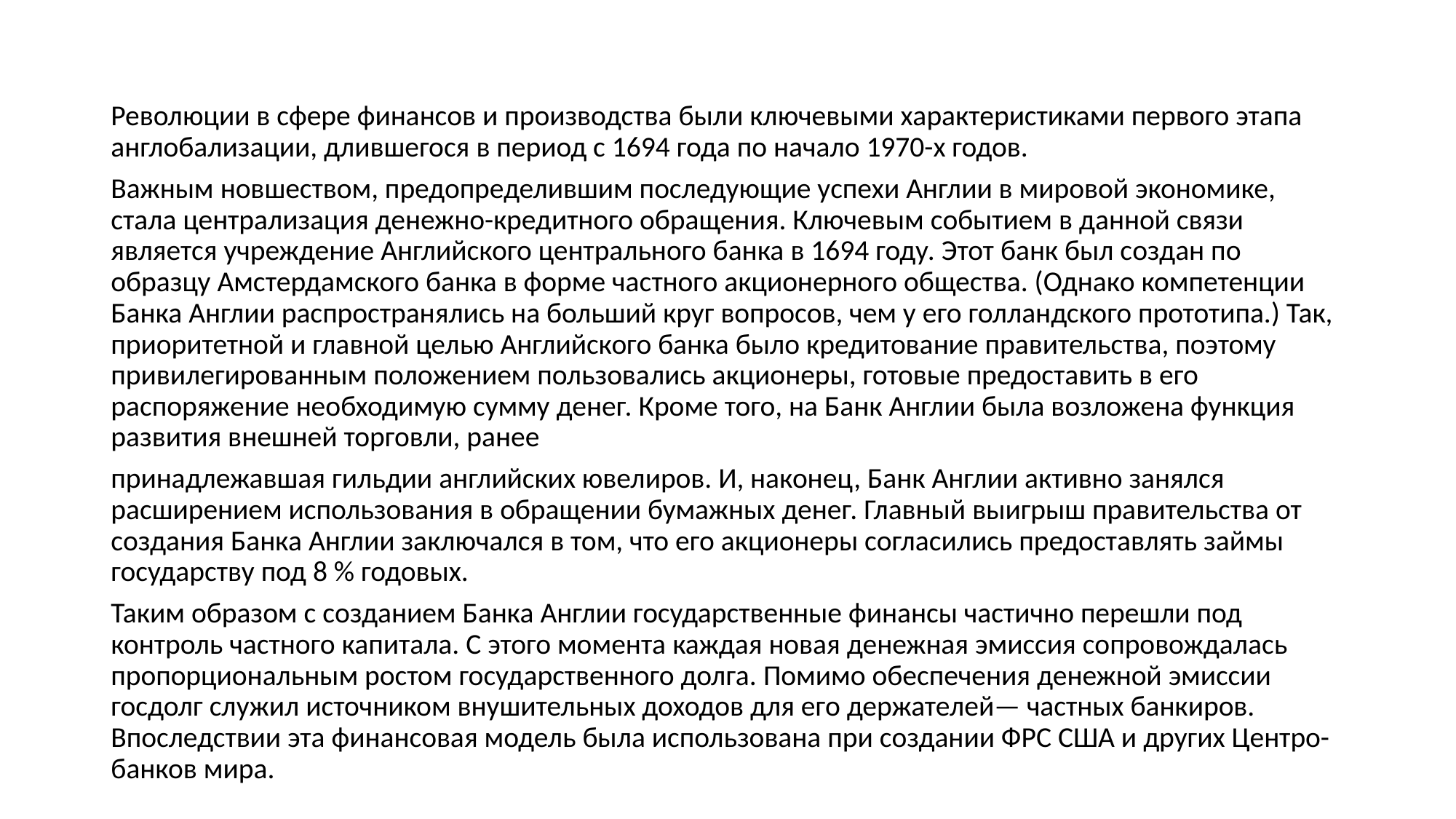

Революции в сфере финансов и производства были ключевыми характеристиками первого этапа англобализации, длившегося в период с 1694 года по начало 1970-х годов.
Важным новшеством, предопределившим последующие успехи Англии в мировой экономике, стала централизация денежно-кредитного обращения. Ключевым событием в данной связи является учреждение Английского центрального банка в 1694 году. Этот банк был создан по образцу Амстердамского банка в форме частного акционерного общества. (Однако компетенции Банка Англии распространялись на больший круг вопросов, чем у его голландского прототипа.) Так, приоритетной и главной целью Английского банка было кредитование правительства, поэтому привилегированным положением пользовались акционеры, готовые предоставить в его распоряжение необходимую сумму денег. Кроме того, на Банк Англии была возложена функция развития внешней торговли, ранее
принадлежавшая гильдии английских ювелиров. И, наконец, Банк Англии активно занялся расширением использования в обращении бумажных денег. Главный выигрыш правительства от создания Банка Англии заключался в том, что его акционеры согласились предоставлять займы государству под 8 % годовых.
Таким образом с созданием Банка Англии государственные финансы частично перешли под контроль частного капитала. С этого момента каждая новая денежная эмиссия сопровождалась пропорциональным ростом государственного долга. Помимо обеспечения денежной эмиссии госдолг служил источником внушительных доходов для его держателей— частных банкиров. Впоследствии эта финансовая модель была использована при создании ФРС США и других Центро-банков мира.